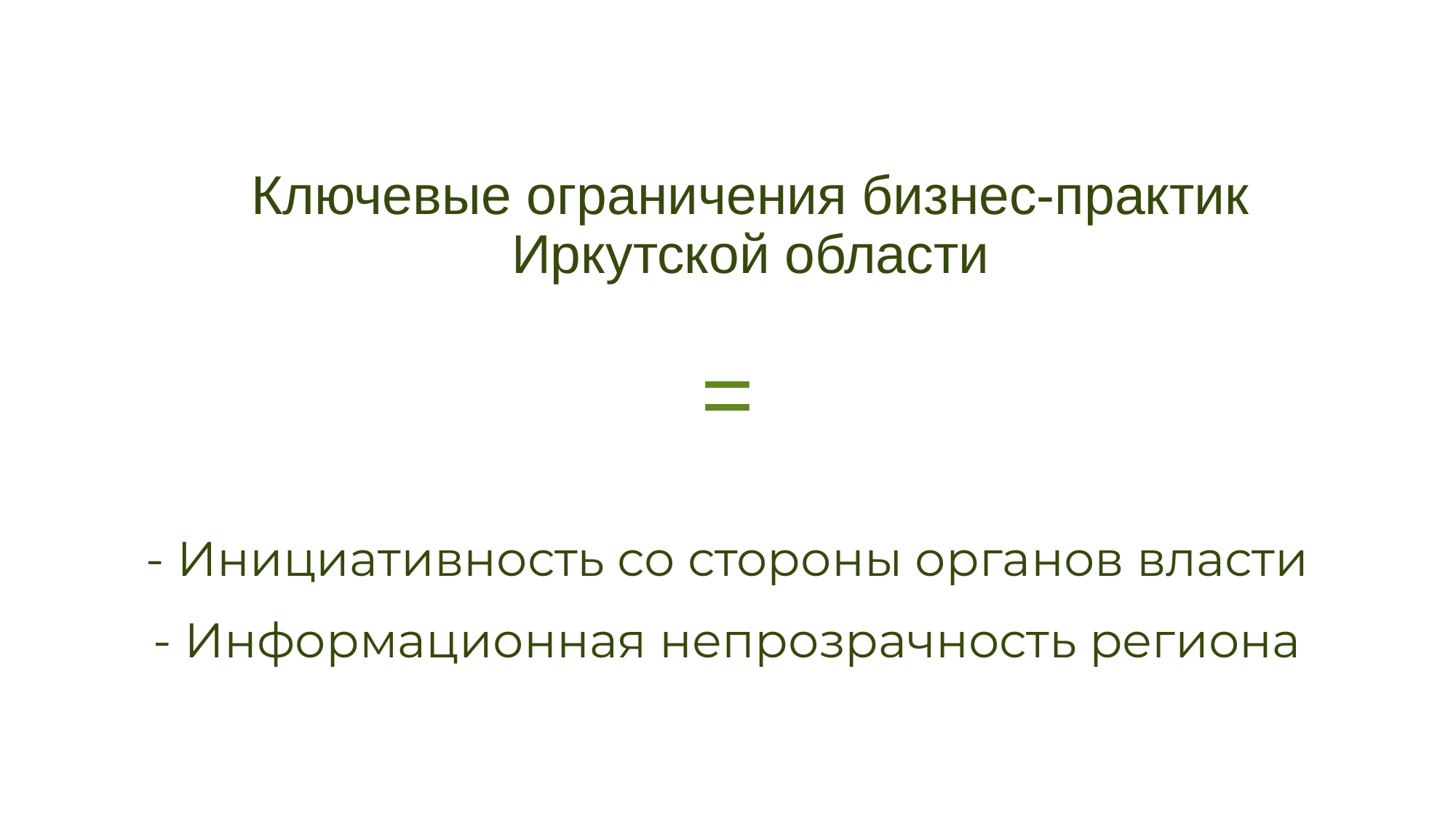

# Ключевые ограничения бизнес-практик Иркутской области
=
- Инициативность со стороны органов власти
- Информационная непрозрачность региона